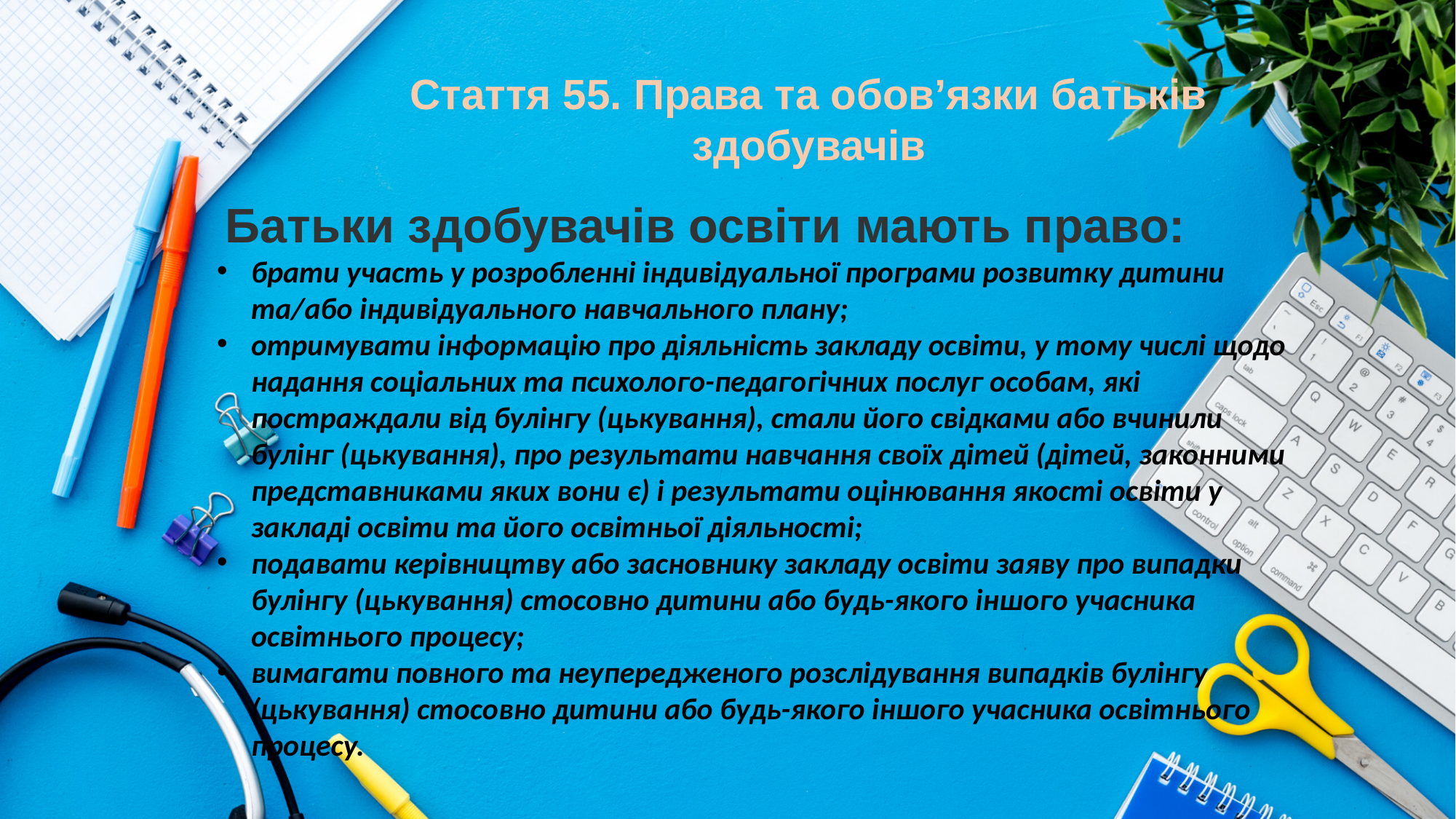

Стаття 55. Права та обов’язки батьків здобувачів

 Батьки здобувачів освіти мають право:
брати участь у розробленні індивідуальної програми розвитку дитини та/або індивідуального навчального плану;
отримувати інформацію про діяльність закладу освіти, у тому числі щодо надання соціальних та психолого-педагогічних послуг особам, які постраждали від булінгу (цькування), стали його свідками або вчинили булінг (цькування), про результати навчання своїх дітей (дітей, законними представниками яких вони є) і результати оцінювання якості освіти у закладі освіти та його освітньої діяльності;
подавати керівництву або засновнику закладу освіти заяву про випадки булінгу (цькування) стосовно дитини або будь-якого іншого учасника освітнього процесу;
вимагати повного та неупередженого розслідування випадків булінгу (цькування) стосовно дитини або будь-якого іншого учасника освітнього процесу.